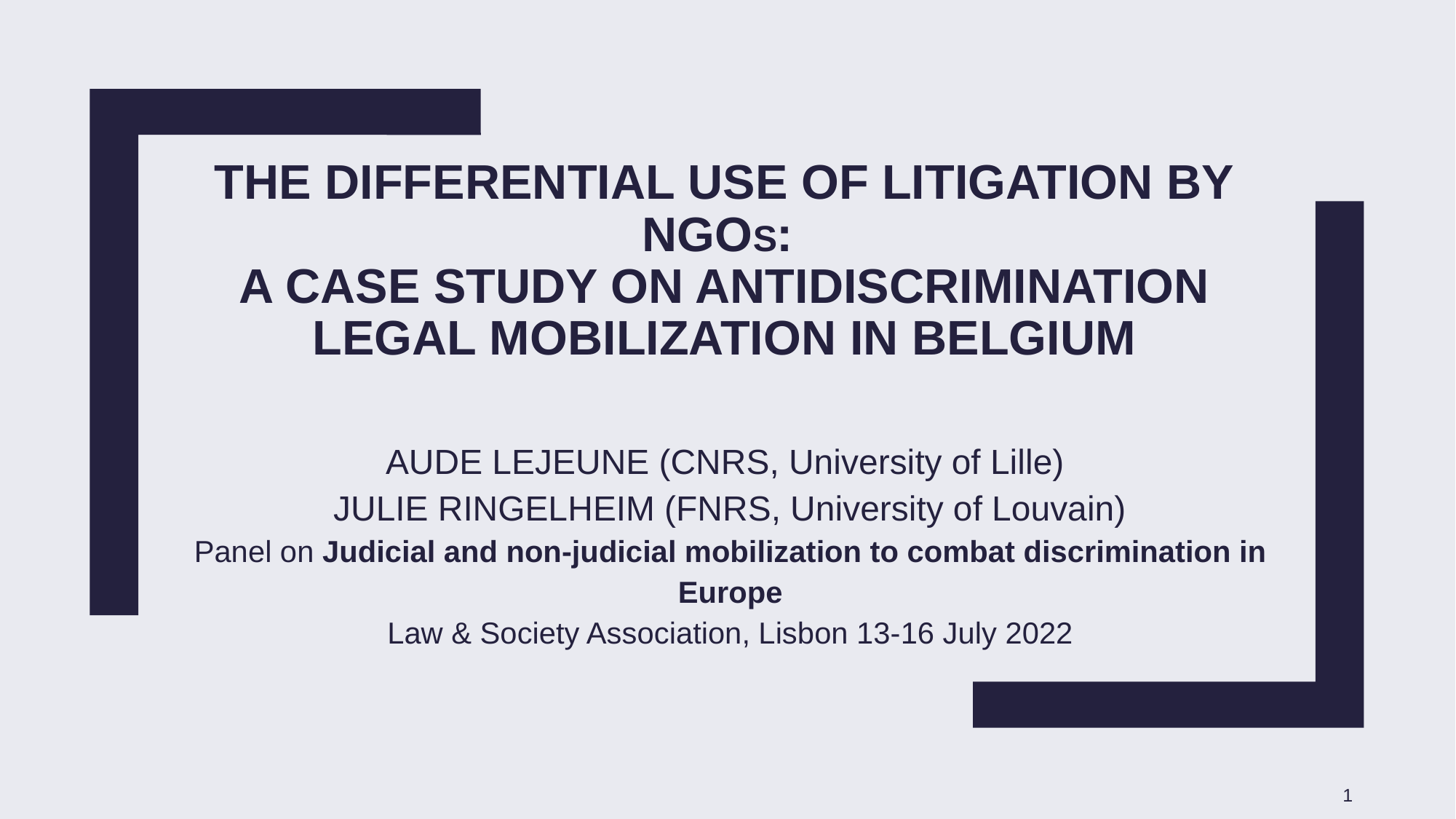

# The DIFFERENTIAL Use of LITIGATION by NGOs: A Case Study on Antidiscrimination LEGAL MOBILIZATION in BELGIUM
AUDE LEJEUNE (CNRS, University of Lille)
JULIE RINGELHEIM (FNRS, University of Louvain)
Panel on Judicial and non-judicial mobilization to combat discrimination in Europe
Law & Society Association, Lisbon 13-16 July 2022
1